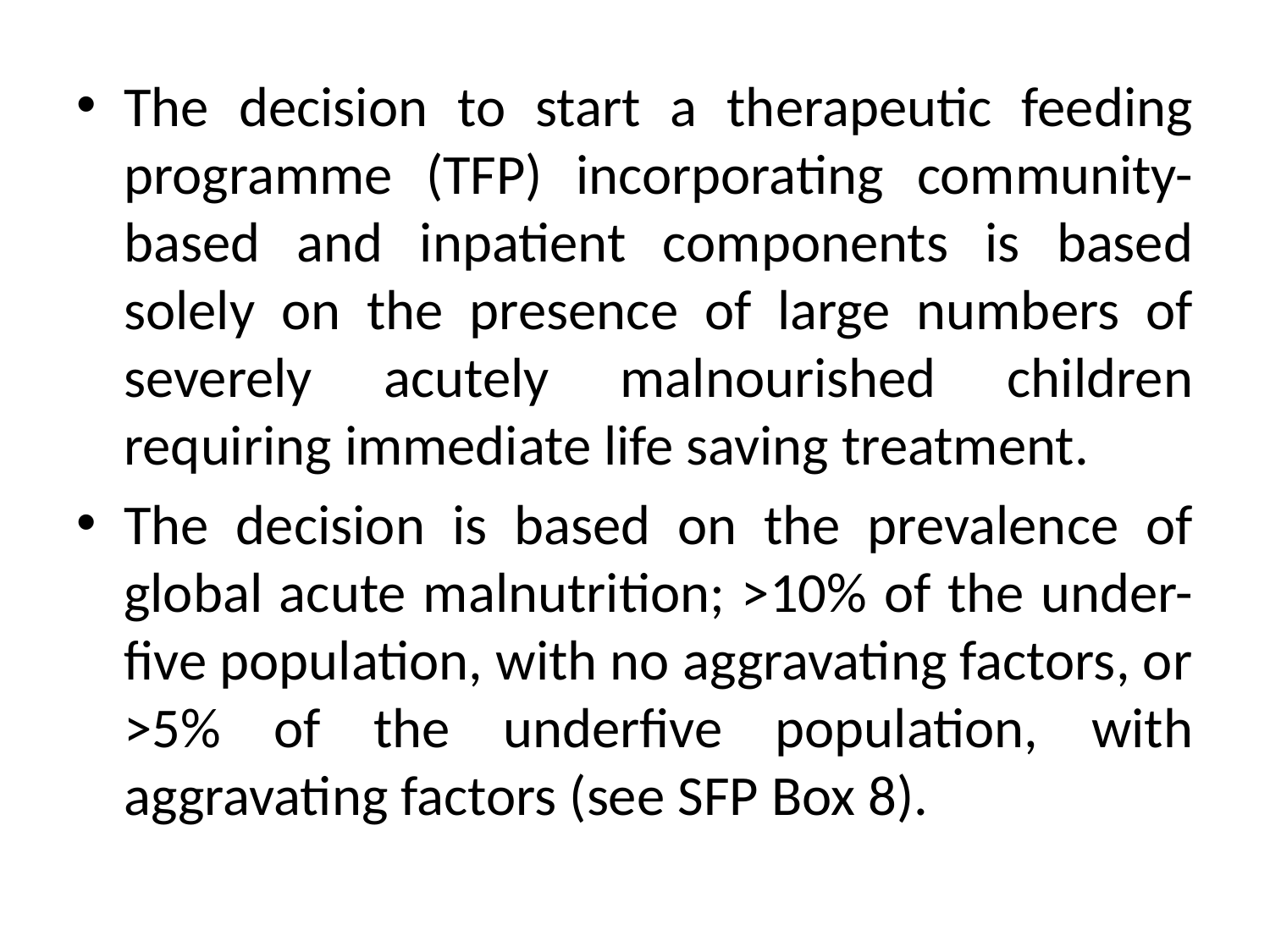

The decision to start a therapeutic feeding programme (TFP) incorporating community-based and inpatient components is based solely on the presence of large numbers of severely acutely malnourished children requiring immediate life saving treatment.
The decision is based on the prevalence of global acute malnutrition; >10% of the under-five population, with no aggravating factors, or >5% of the underfive population, with aggravating factors (see SFP Box 8).